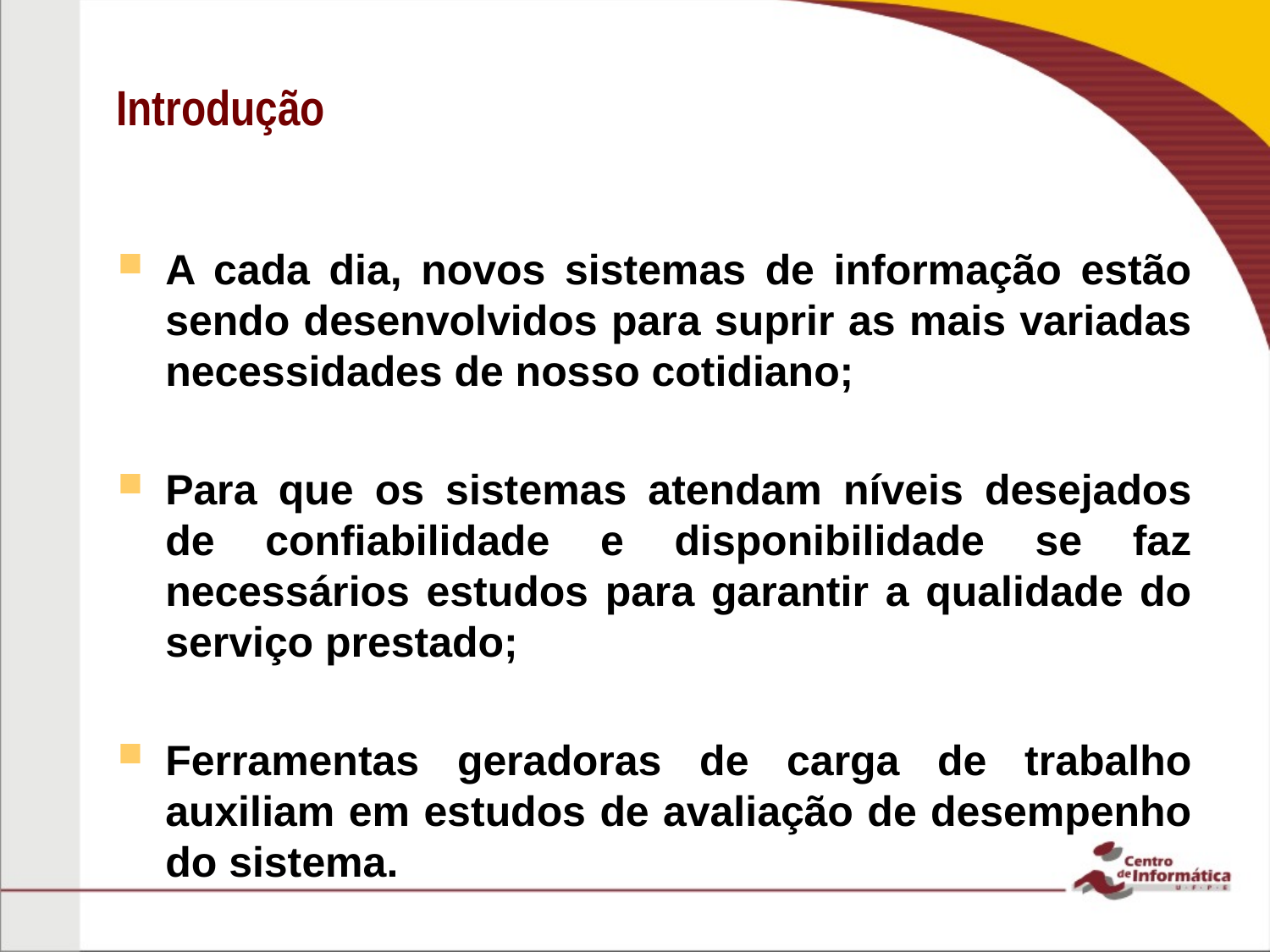

# Introdução
A cada dia, novos sistemas de informação estão sendo desenvolvidos para suprir as mais variadas necessidades de nosso cotidiano;

Para que os sistemas atendam níveis desejados de confiabilidade e disponibilidade se faz necessários estudos para garantir a qualidade do serviço prestado;

Ferramentas geradoras de carga de trabalho auxiliam em estudos de avaliação de desempenho do sistema.